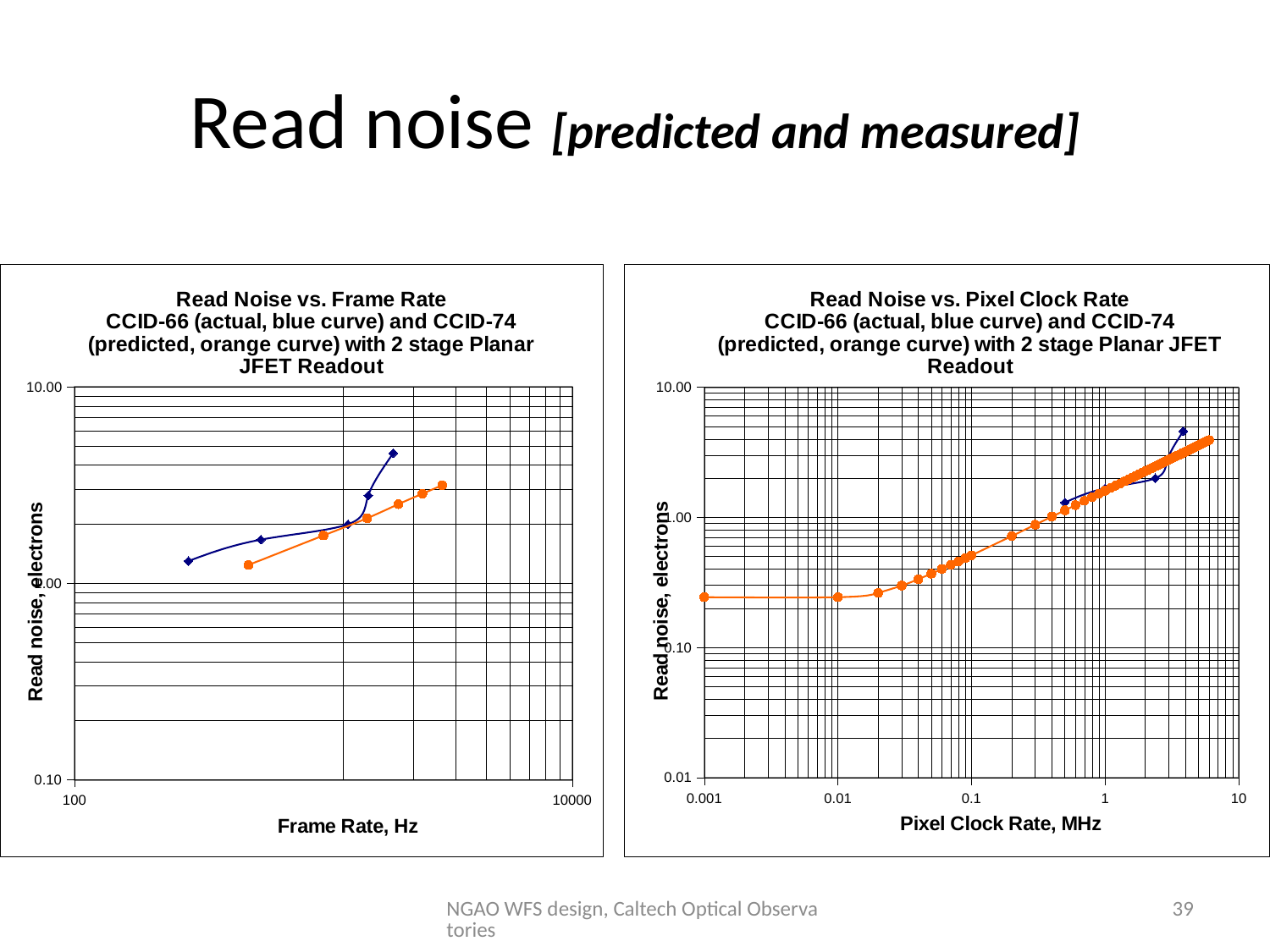

# Read noise [predicted and measured]

### Chart: Read Noise vs. Frame Rate
CCID-66 (actual, blue curve) and CCID-74 (predicted, orange curve) with 2 stage Planar JFET Readout

| Category |  |  |
|---|---|---|

### Chart: Read Noise vs. Pixel Clock Rate
CCID-66 (actual, blue curve) and CCID-74 (predicted, orange curve) with 2 stage Planar JFET Readout

| Category |  |  |
|---|---|---|
NGAO WFS design, Caltech Optical Observatories
39